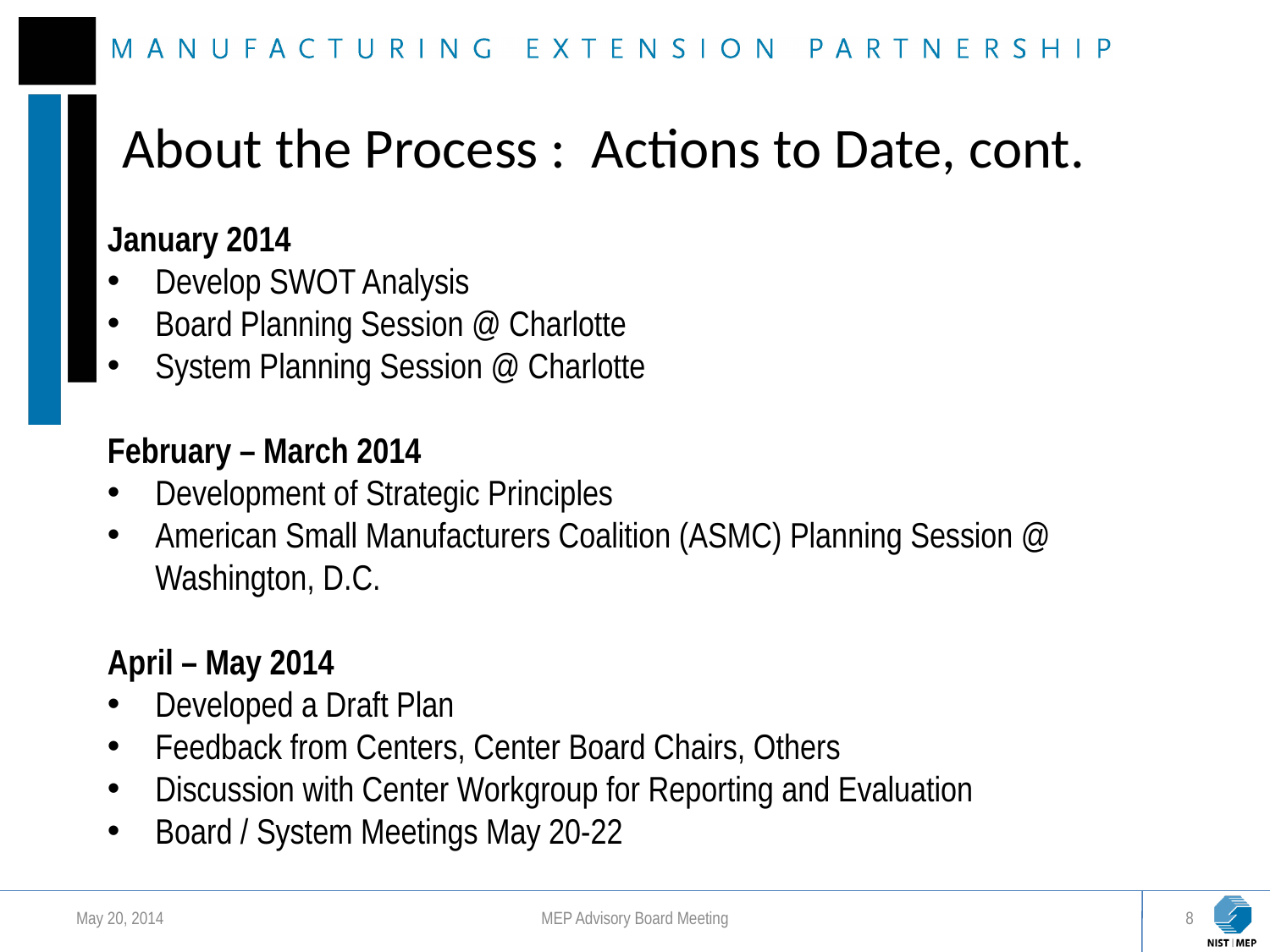

# About the Process :  Actions to Date, cont.

January 2014
Develop SWOT Analysis
Board Planning Session @ Charlotte
System Planning Session @ Charlotte

February – March 2014
Development of Strategic Principles
American Small Manufacturers Coalition (ASMC) Planning Session @ Washington, D.C.

April – May 2014
Developed a Draft Plan
Feedback from Centers, Center Board Chairs, Others
Discussion with Center Workgroup for Reporting and Evaluation
Board / System Meetings May 20-22

May 20, 2014
MEP Advisory Board Meeting
8